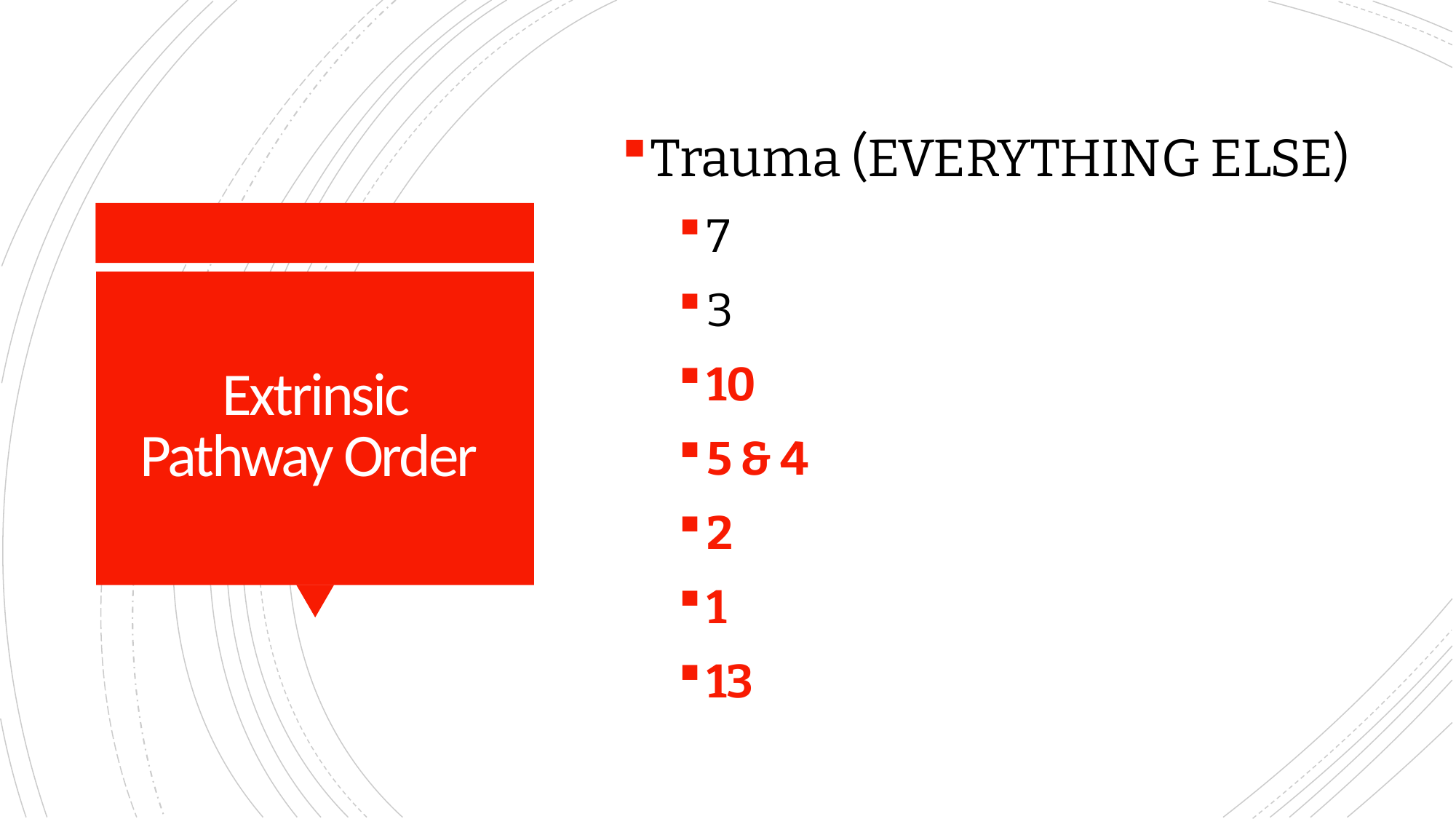

Trauma (EVERYTHING ELSE)
7
3
10
5 & 4
2
1
13
# Extrinsic Pathway Order